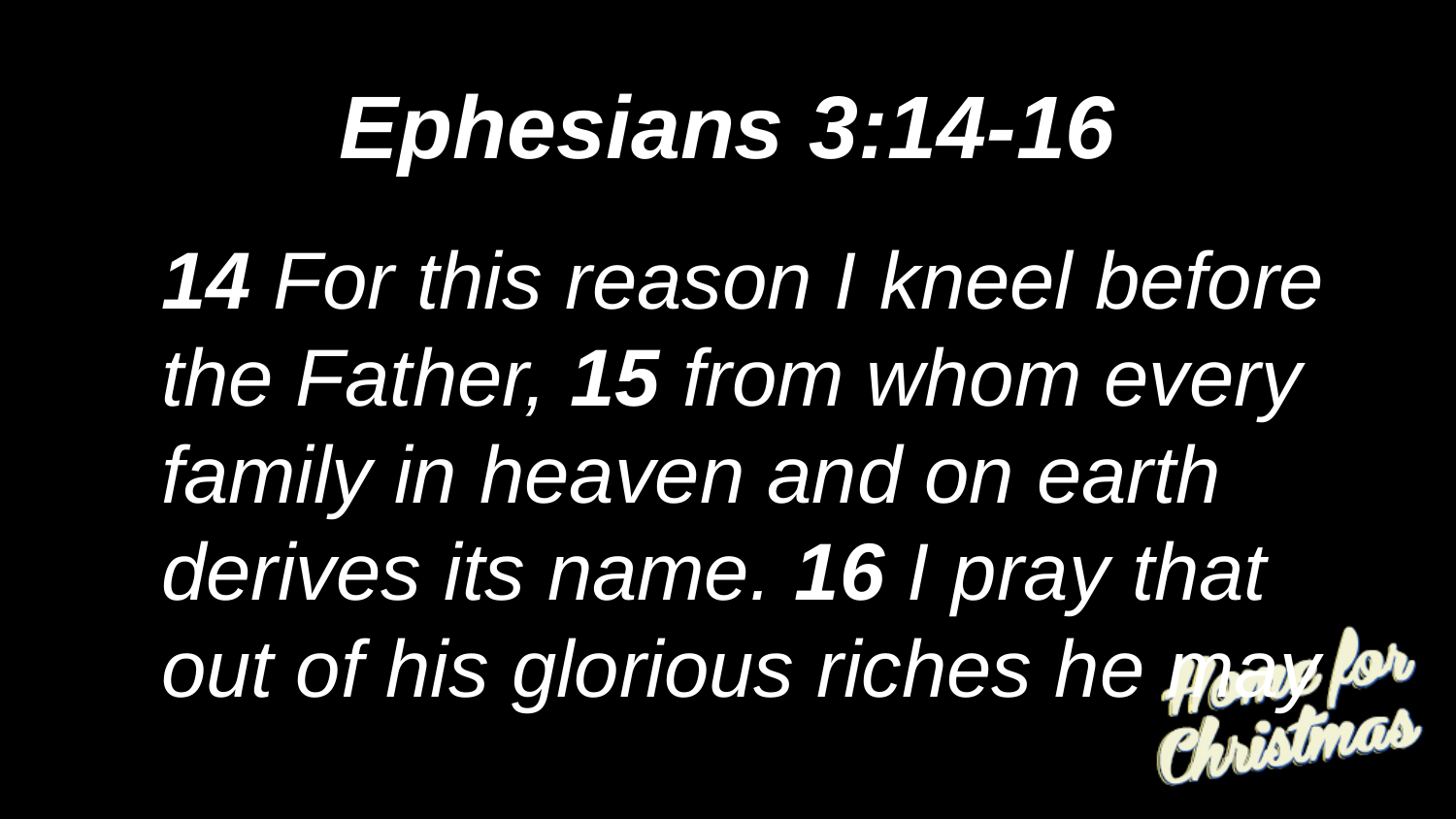

# Ephesians 3:14-16
14 For this reason I kneel before the Father, 15 from whom every family in heaven and on earth derives its name. 16 I pray that out of his glorious riches he may